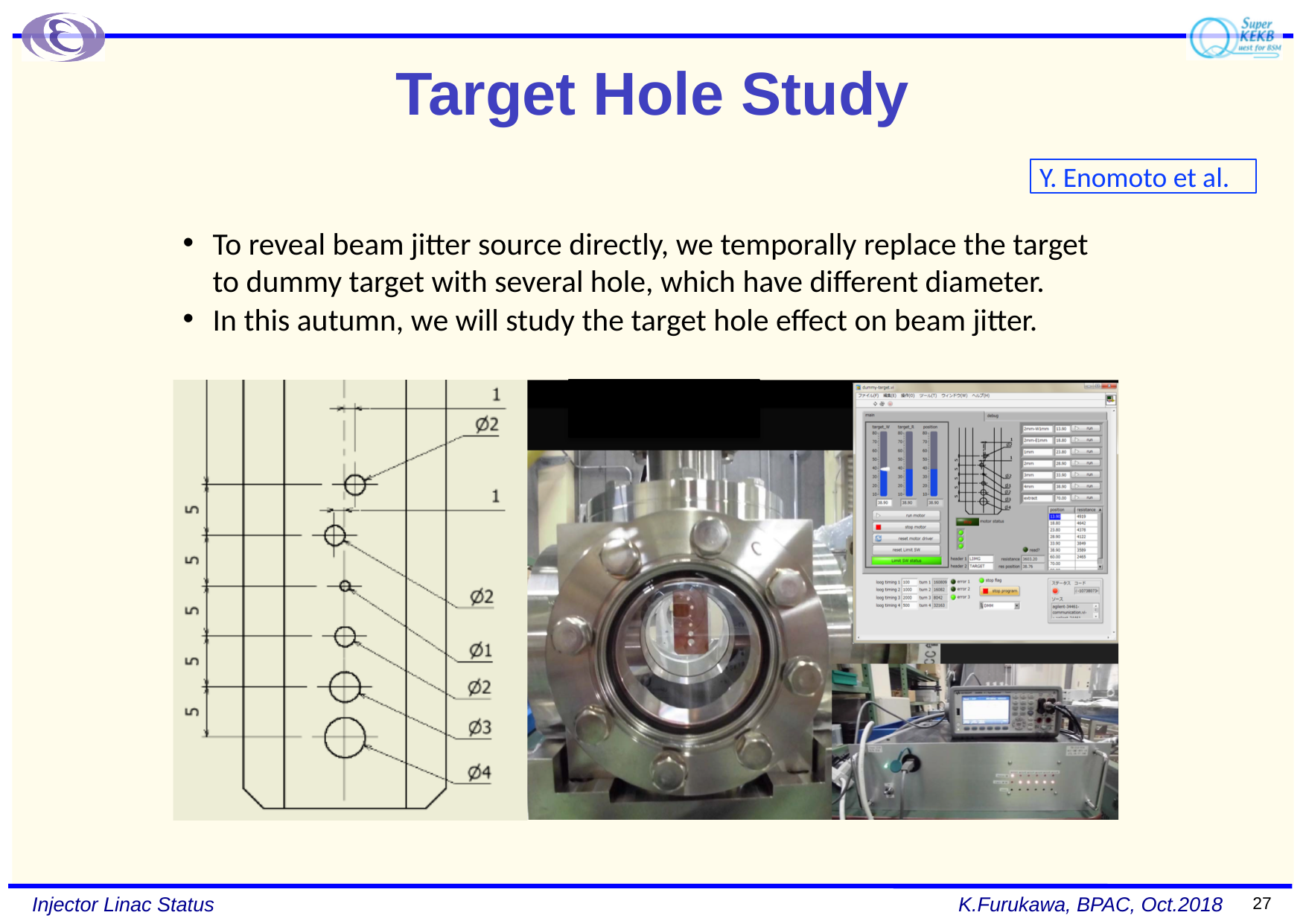

# Target Hole Study
Y. Enomoto et al.
To reveal beam jitter source directly, we temporally replace the target  to dummy target with several hole, which have different diameter.
In this autumn, we will study the target hole effect on beam jitter.

27